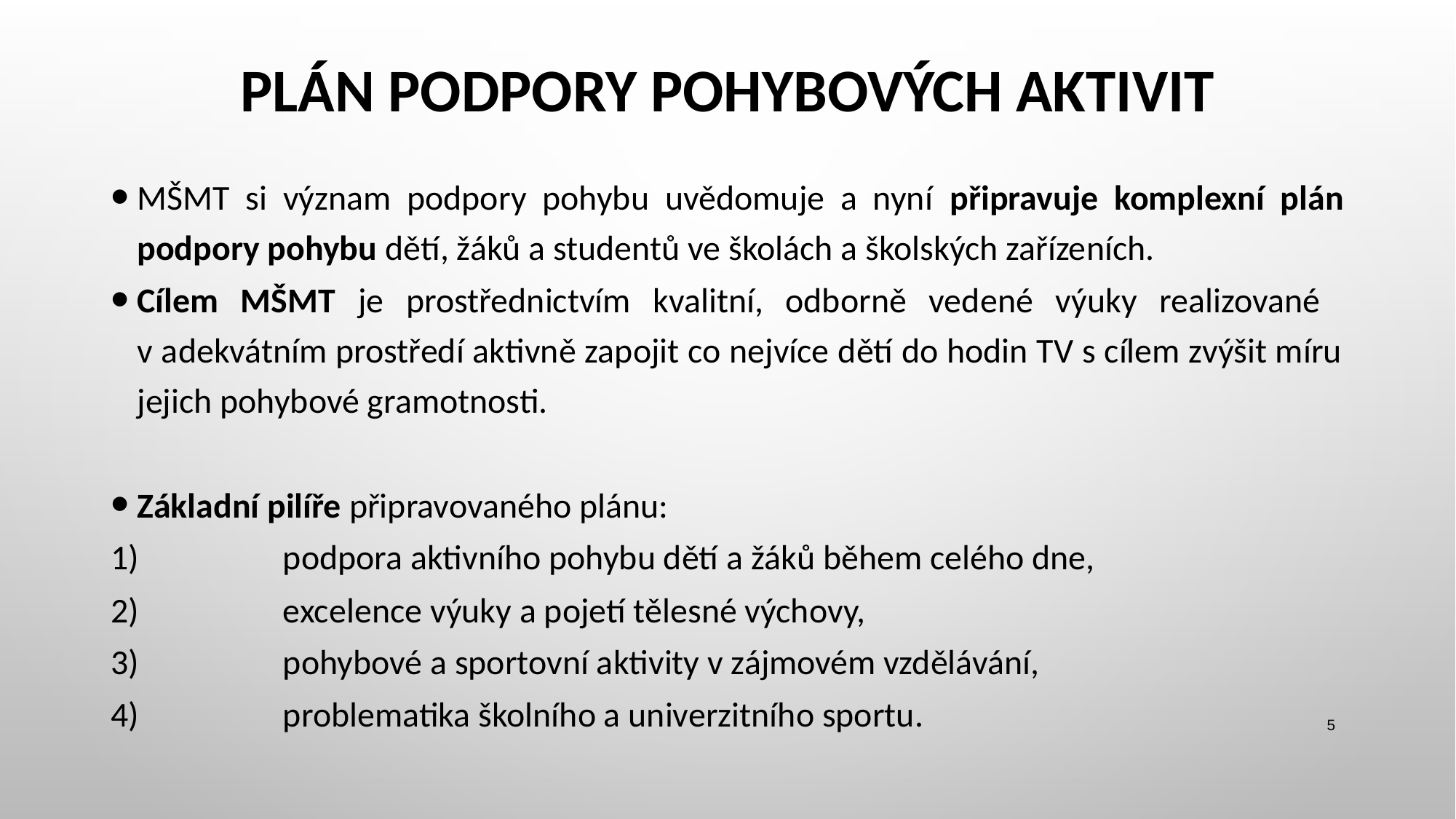

# Plán podpory pohybových aktivit
MŠMT si význam podpory pohybu uvědomuje a nyní připravuje komplexní plán podpory pohybu dětí, žáků a studentů ve školách a školských zařízeních.
Cílem MŠMT je prostřednictvím kvalitní, odborně vedené výuky realizované
v adekvátním prostředí aktivně zapojit co nejvíce dětí do hodin TV s cílem zvýšit míru jejich pohybové gramotnosti.

Základní pilíře připravovaného plánu:
podpora aktivního pohybu dětí a žáků během celého dne,
excelence výuky a pojetí tělesné výchovy,
pohybové a sportovní aktivity v zájmovém vzdělávání,
problematika školního a univerzitního sportu.

5